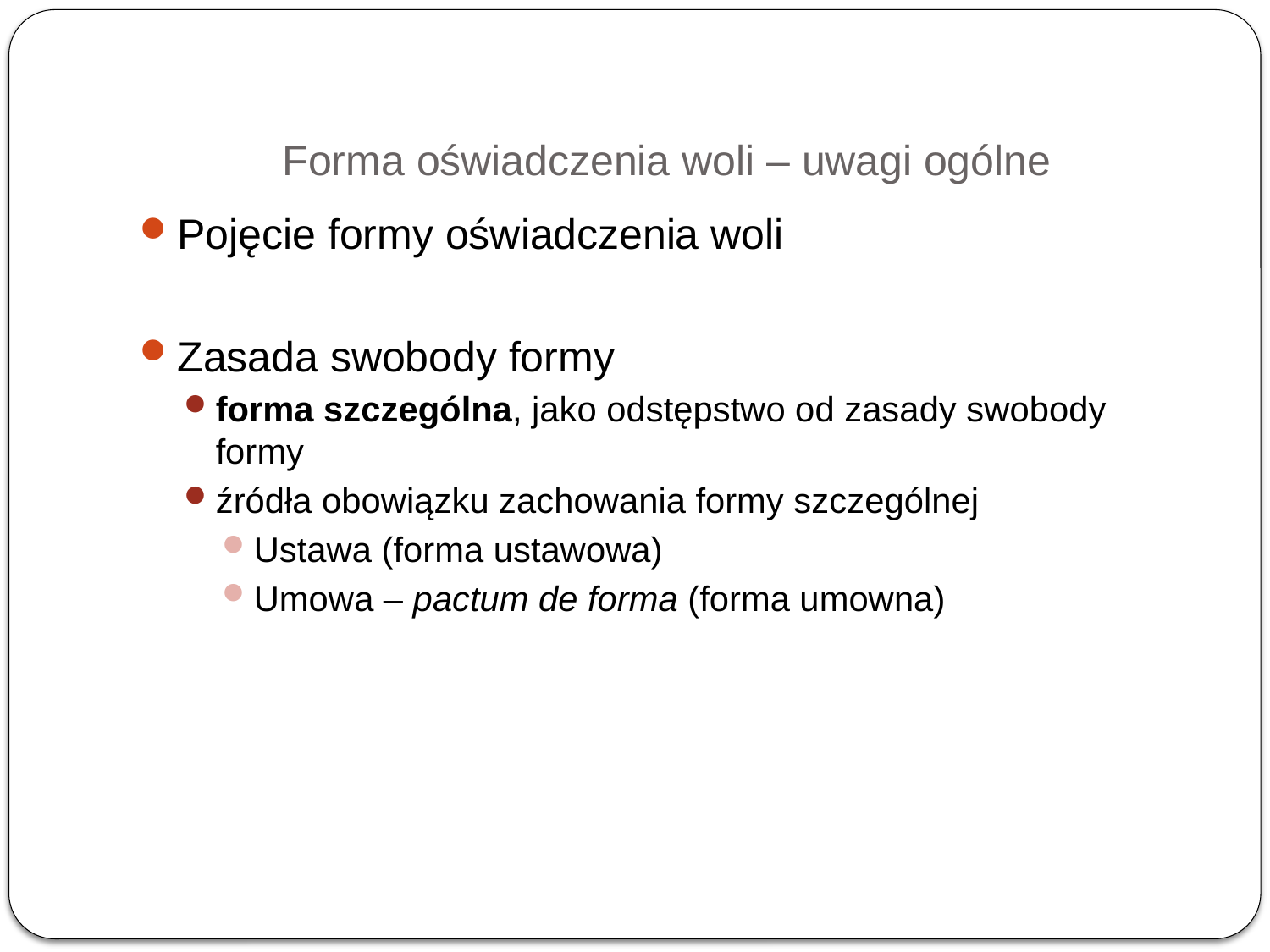

# Forma oświadczenia woli – uwagi ogólne
Pojęcie formy oświadczenia woli

Zasada swobody formy
forma szczególna, jako odstępstwo od zasady swobody formy
źródła obowiązku zachowania formy szczególnej
Ustawa (forma ustawowa)
Umowa – pactum de forma (forma umowna)